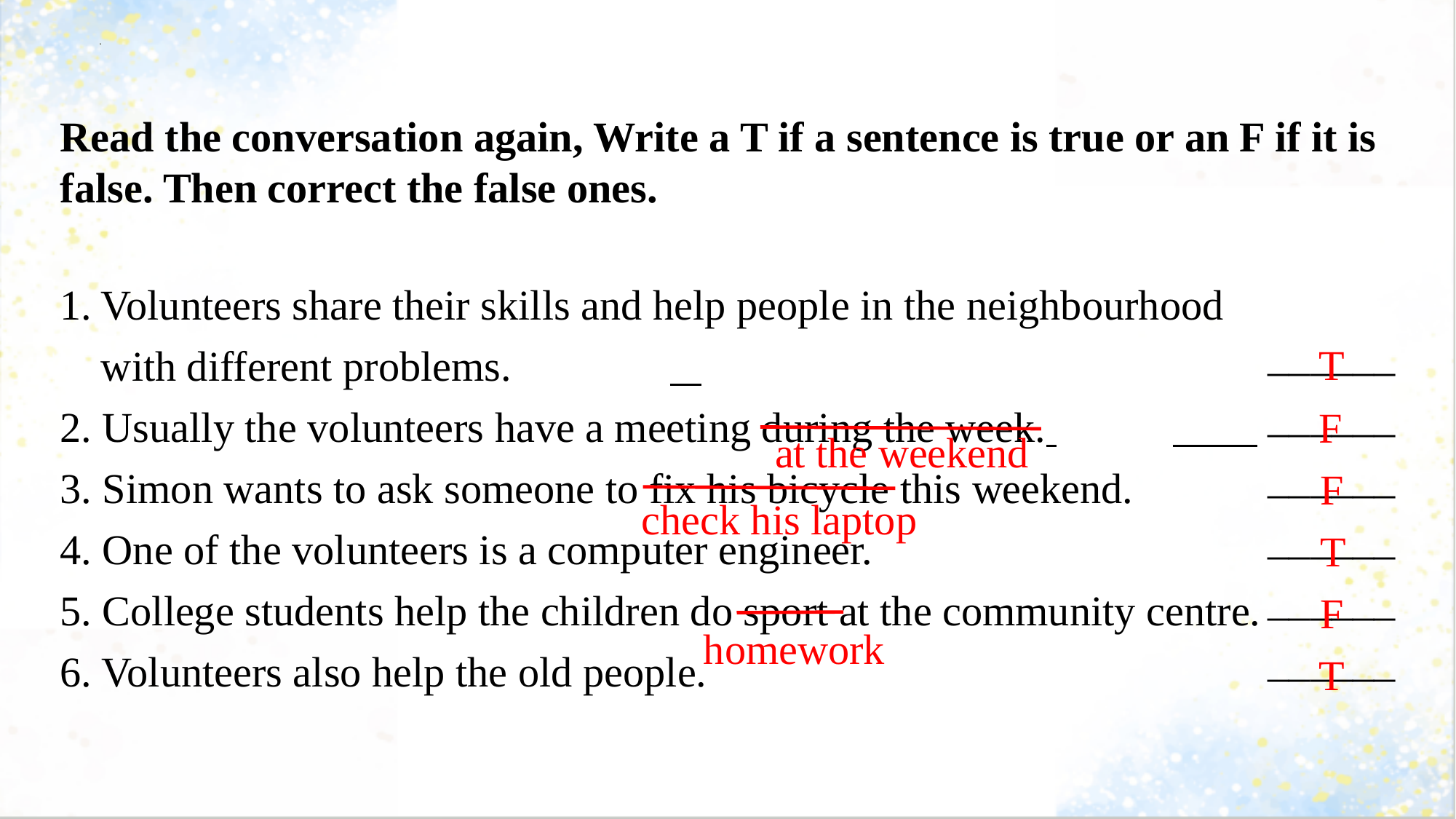

Read the conversation again, Write a T if a sentence is true or an F if it is false. Then correct the false ones.
Volunteers share their skills and help people in the neighbourhood with different problems.
2. Usually the volunteers have a meeting during the week.
3. Simon wants to ask someone to fix his bicycle this weekend.
4. One of the volunteers is a computer engineer.
5. College students help the children do sport at the community centre.
6. Volunteers also help the old people.

______
______
______
______
______
______
T
F
at the weekend
F
check his laptop
T
F
homework
T